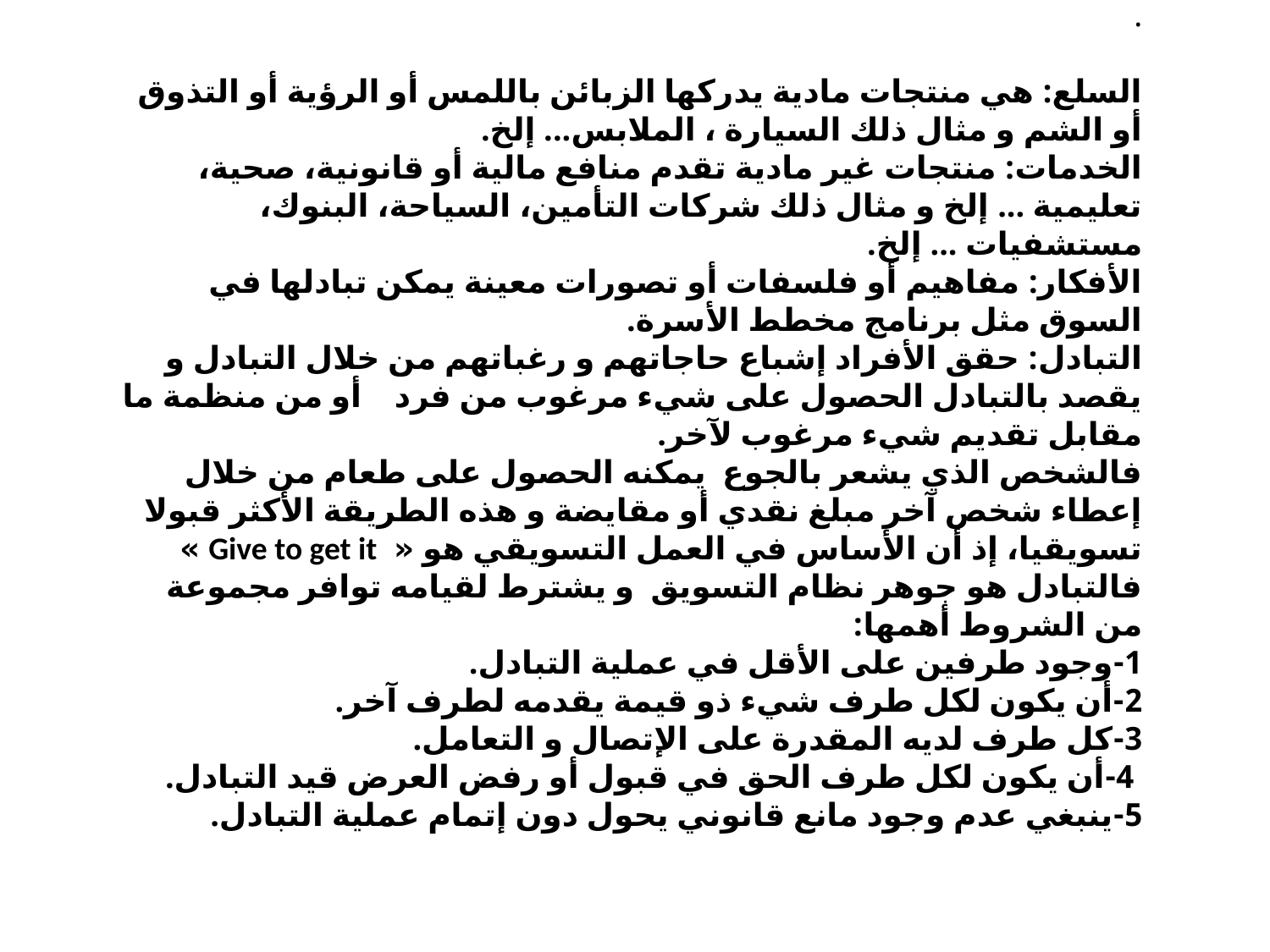

.

السلع: هي منتجات مادية يدركها الزبائن باللمس أو الرؤية أو التذوق أو الشم و مثال ذلك السيارة ، الملابس... إلخ.
الخدمات: منتجات غير مادية تقدم منافع مالية أو قانونية، صحية، تعليمية ... إلخ و مثال ذلك شركات التأمين، السياحة، البنوك، مستشفيات ... إلخ.
الأفكار: مفاهيم أو فلسفات أو تصورات معينة يمكن تبادلها في السوق مثل برنامج مخطط الأسرة.
التبادل: حقق الأفراد إشباع حاجاتهم و رغباتهم من خلال التبادل و يقصد بالتبادل الحصول على شيء مرغوب من فرد    أو من منظمة ما مقابل تقديم شيء مرغوب لآخر.
فالشخص الذي يشعر بالجوع  يمكنه الحصول على طعام من خلال إعطاء شخص آخر مبلغ نقدي أو مقايضة و هذه الطريقة الأكثر قبولا تسويقيا، إذ أن الأساس في العمل التسويقي هو «  Give to get it » فالتبادل هو جوهر نظام التسويق  و يشترط لقيامه توافر مجموعة من الشروط أهمها:
1-وجود طرفين على الأقل في عملية التبادل.
2-أن يكون لكل طرف شيء ذو قيمة يقدمه لطرف آخر.
3-كل طرف لديه المقدرة على الإتصال و التعامل.
 4-أن يكون لكل طرف الحق في قبول أو رفض العرض قيد التبادل.
5-ينبغي عدم وجود مانع قانوني يحول دون إتمام عملية التبادل.